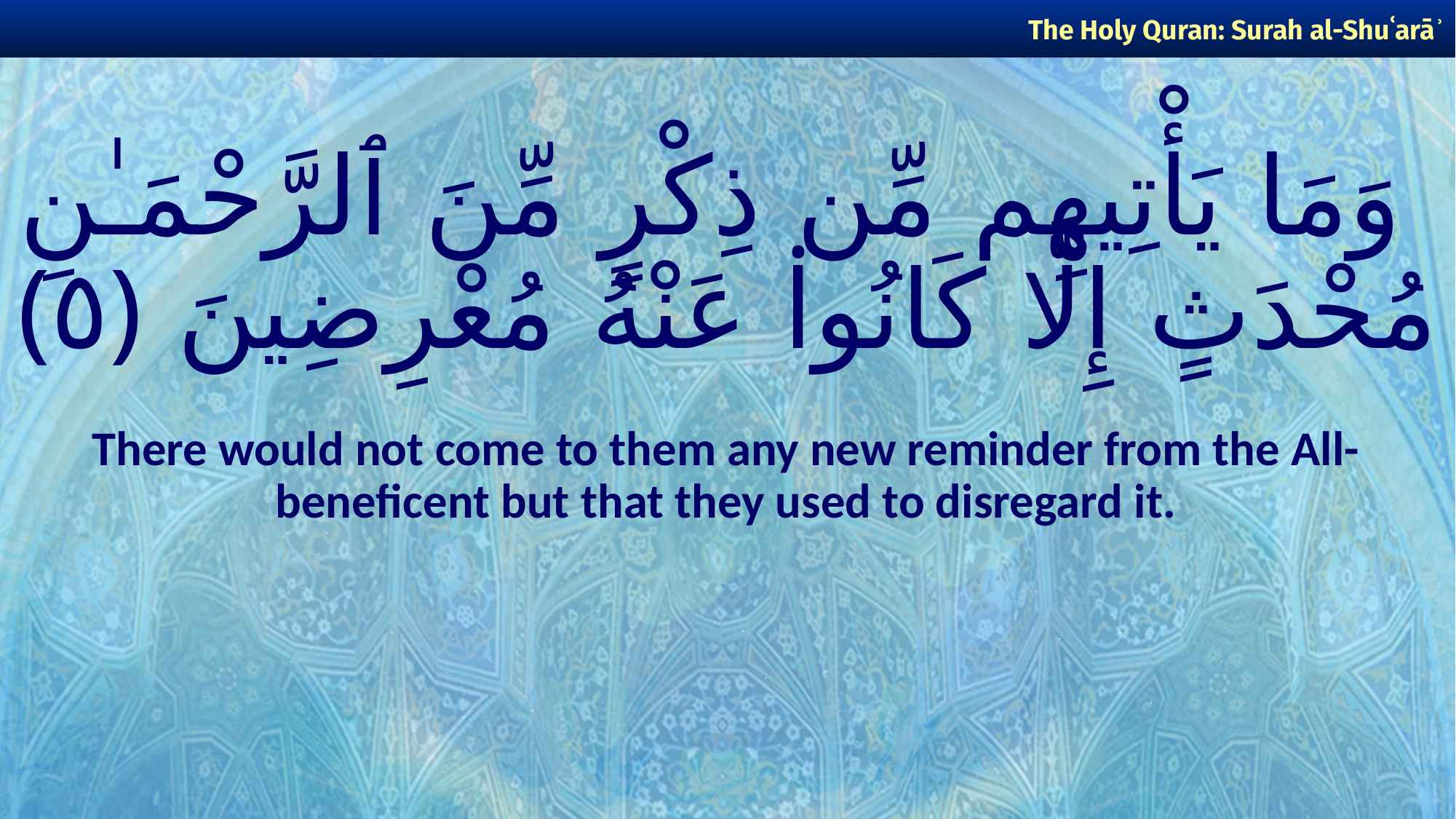

The Holy Quran: Surah al-Shuʿarāʾ
# وَمَا يَأْتِيهِم مِّن ذِكْرٍ مِّنَ ٱلرَّحْمَـٰنِ مُحْدَثٍ إِلَّا كَانُوا۟ عَنْهُ مُعْرِضِينَ ﴿٥﴾
There would not come to them any new reminder from the All-beneficent but that they used to disregard it.